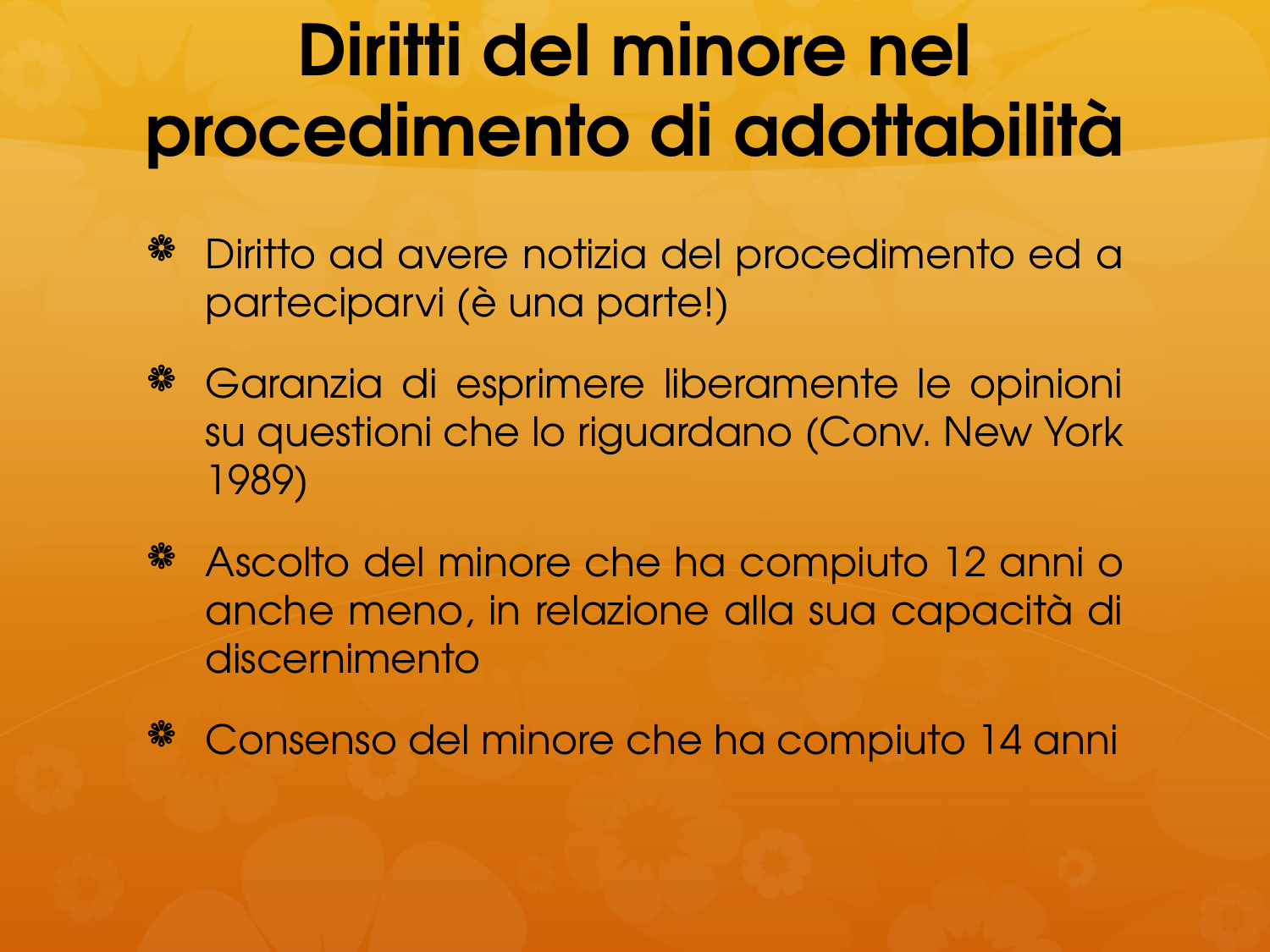

# Diritti del minore nel procedimento di adottabilità
Diritto ad avere notizia del procedimento ed a parteciparvi (è una parte!)
Garanzia di esprimere liberamente le opinioni su questioni che lo riguardano (Conv. New York 1989)
Ascolto del minore che ha compiuto 12 anni o anche meno, in relazione alla sua capacità di discernimento
Consenso del minore che ha compiuto 14 anni